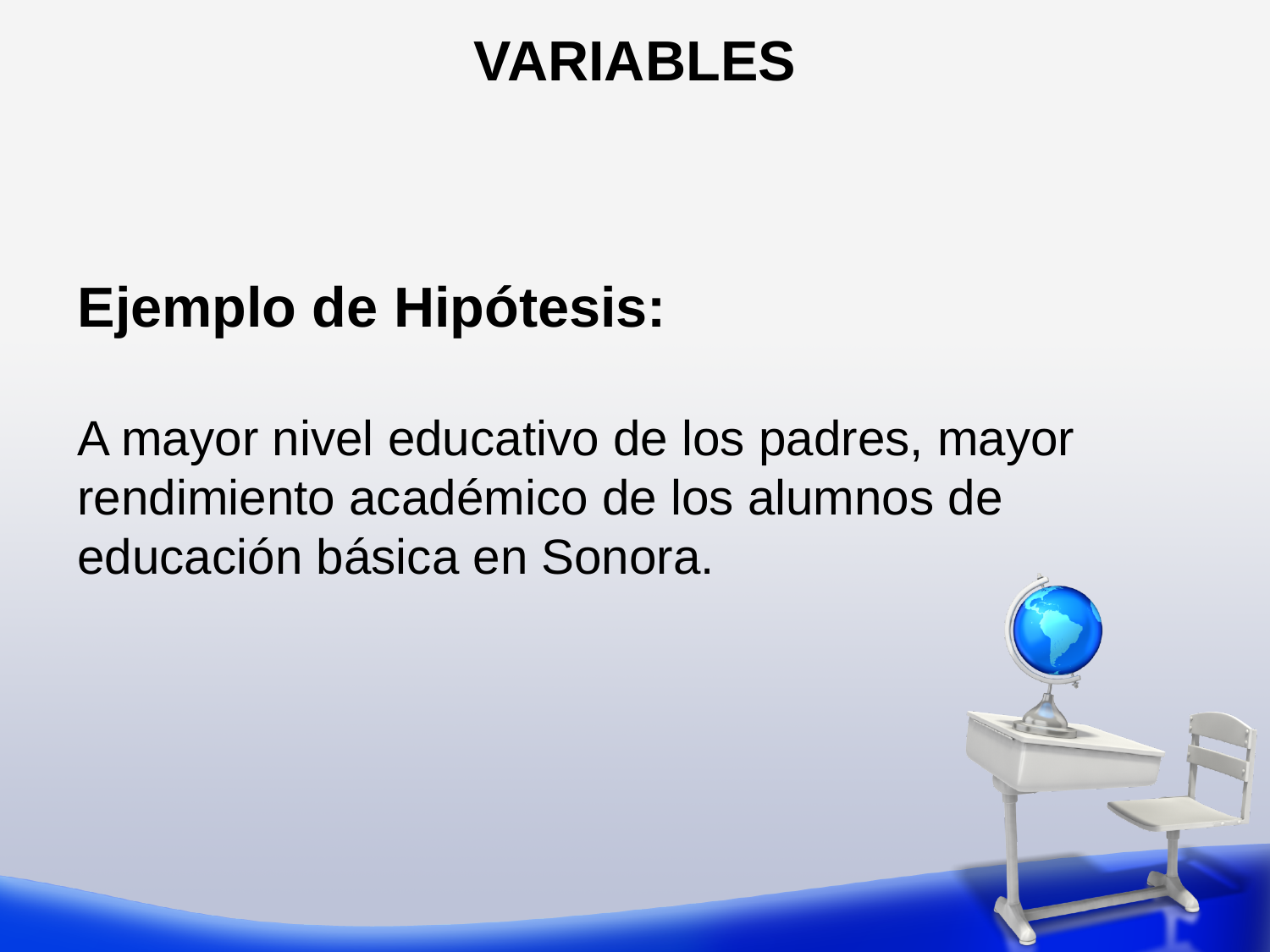

VARIABLES
Ejemplo de Hipótesis:

A mayor nivel educativo de los padres, mayor rendimiento académico de los alumnos de educación básica en Sonora.